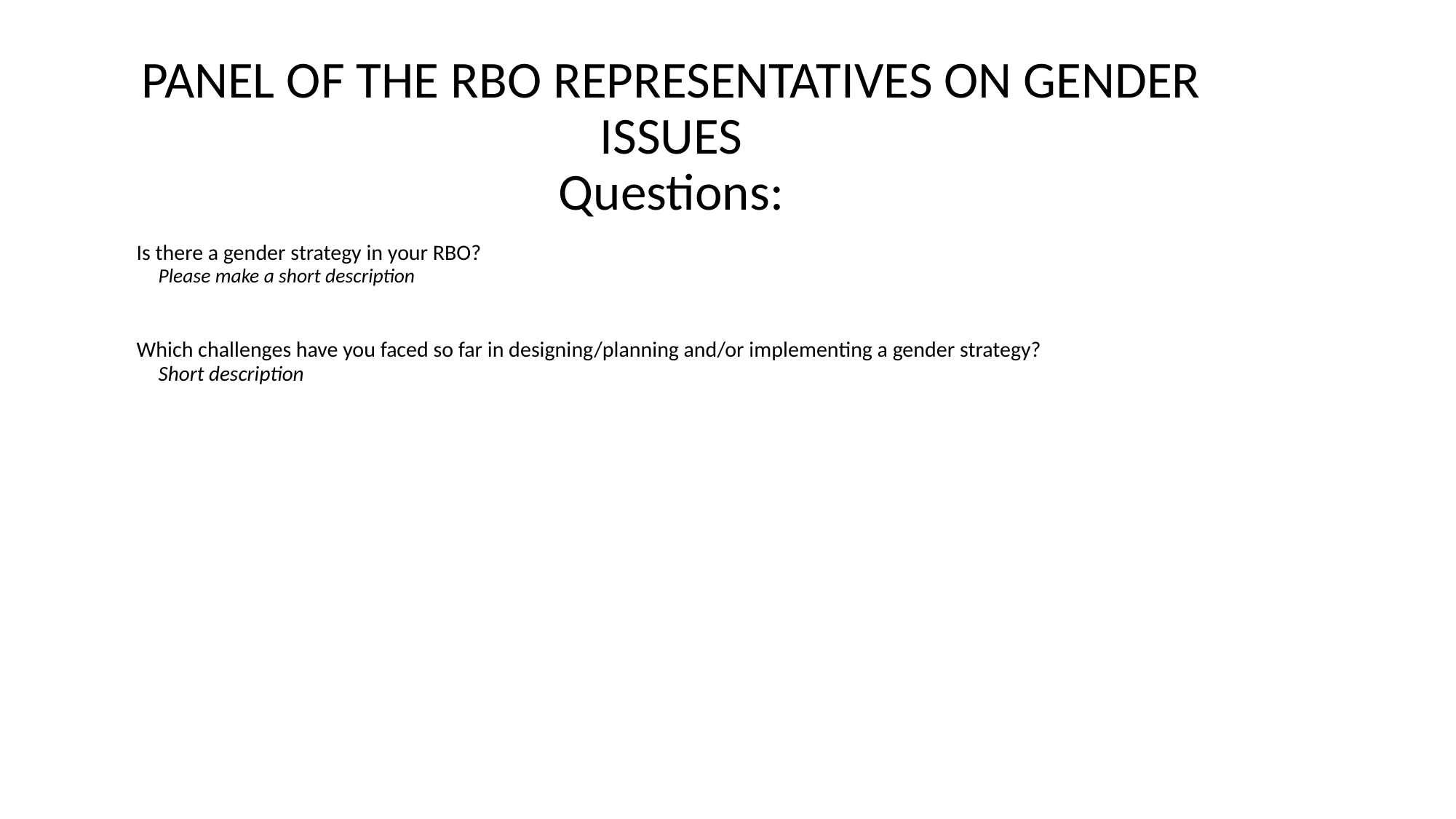

# PANEL OF THE RBO REPRESENTATIVES ON GENDER ISSUES Questions:

Is there a gender strategy in your RBO?
Please make a short description

Which challenges have you faced so far in designing/planning and/or implementing a gender strategy?
Short description